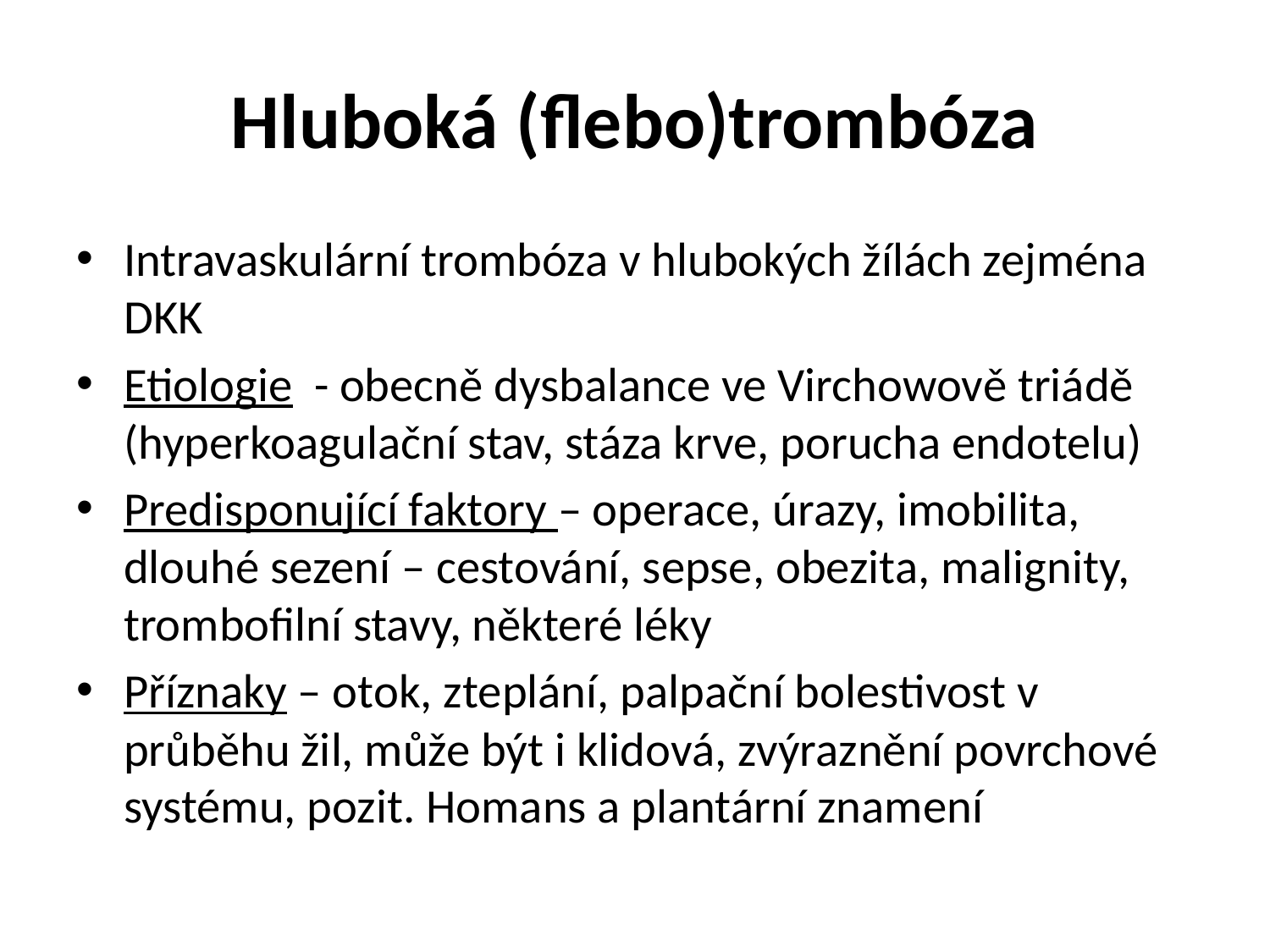

# Hluboká (flebo)trombóza
Intravaskulární trombóza v hlubokých žílách zejména DKK
Etiologie  - obecně dysbalance ve Virchowově triádě (hyperkoagulační stav, stáza krve, porucha endotelu)
Predisponující faktory – operace, úrazy, imobilita, dlouhé sezení – cestování, sepse, obezita, malignity, trombofilní stavy, některé léky
Příznaky – otok, zteplání, palpační bolestivost v průběhu žil, může být i klidová, zvýraznění povrchové systému, pozit. Homans a plantární znamení